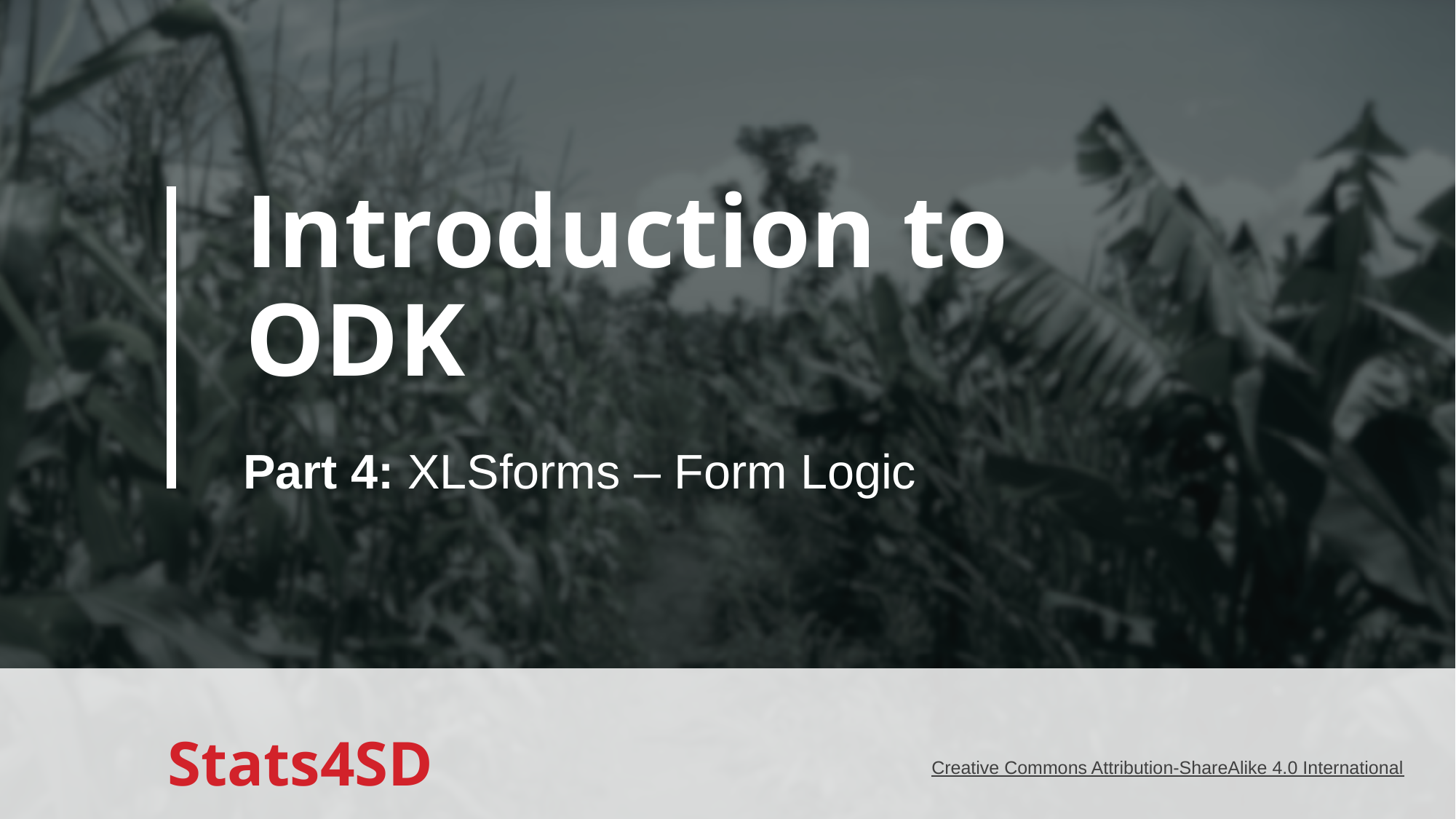

# Introduction to ODK
Part 4: XLSforms – Form Logic